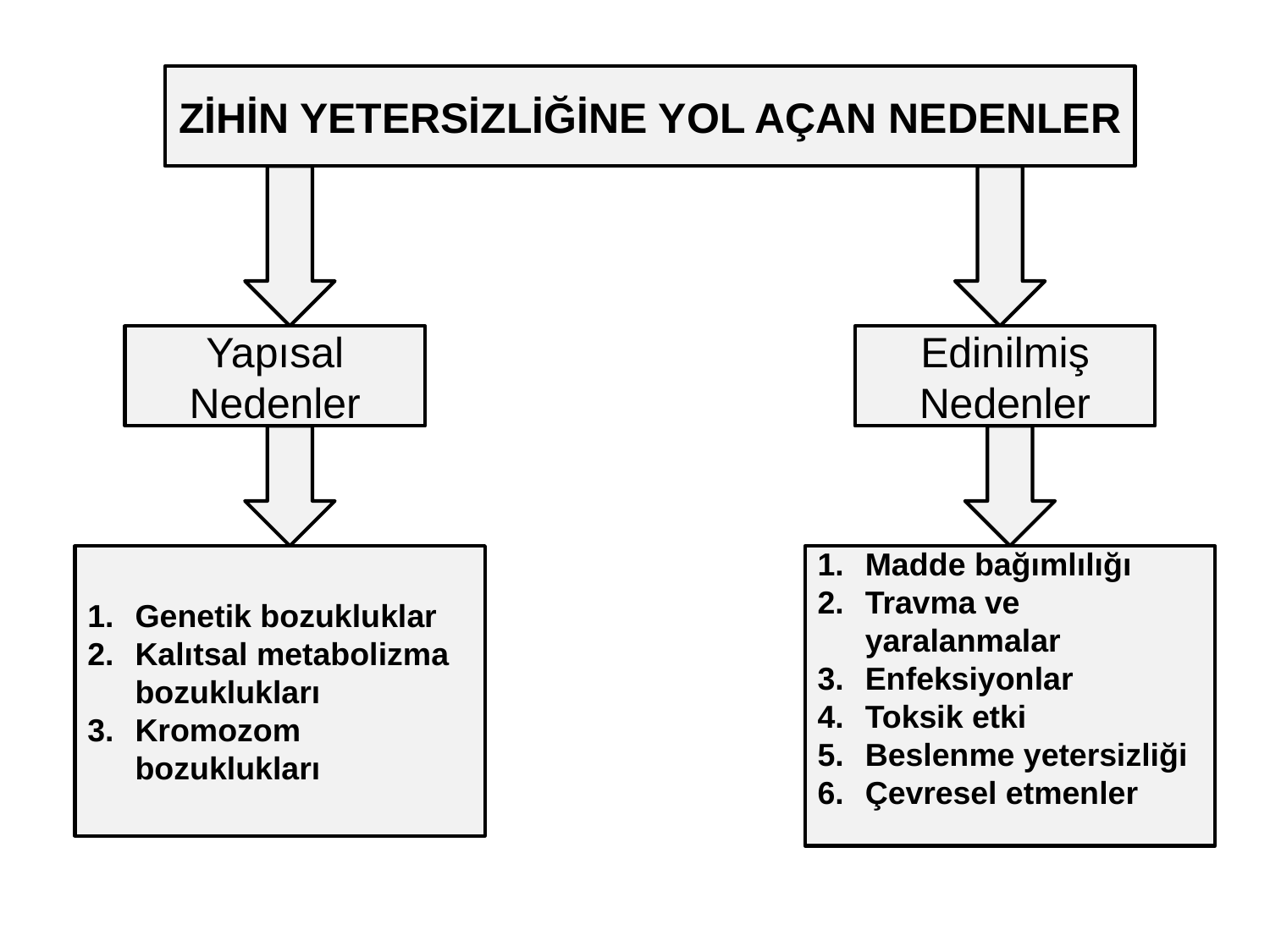

ZİHİN YETERSİZLİĞİNE YOL AÇAN NEDENLER

Yapısal Nedenler
Edinilmiş
Nedenler

Genetik bozukluklar
Kalıtsal metabolizma bozuklukları
Kromozom bozuklukları
Madde bağımlılığı
Travma ve yaralanmalar
Enfeksiyonlar
Toksik etki
Beslenme yetersizliği
Çevresel etmenler